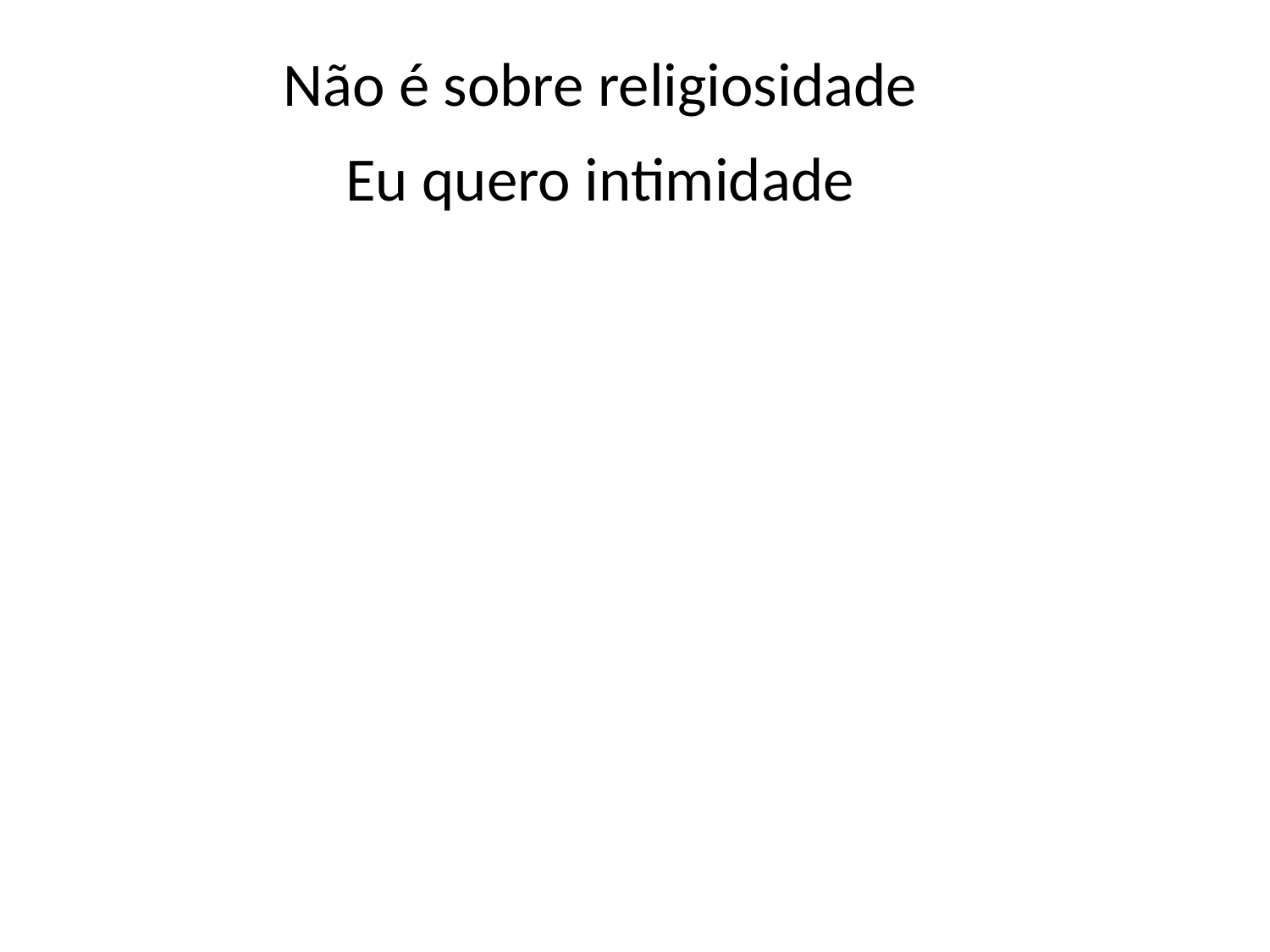

Não é sobre religiosidade

Eu quero intimidade

#